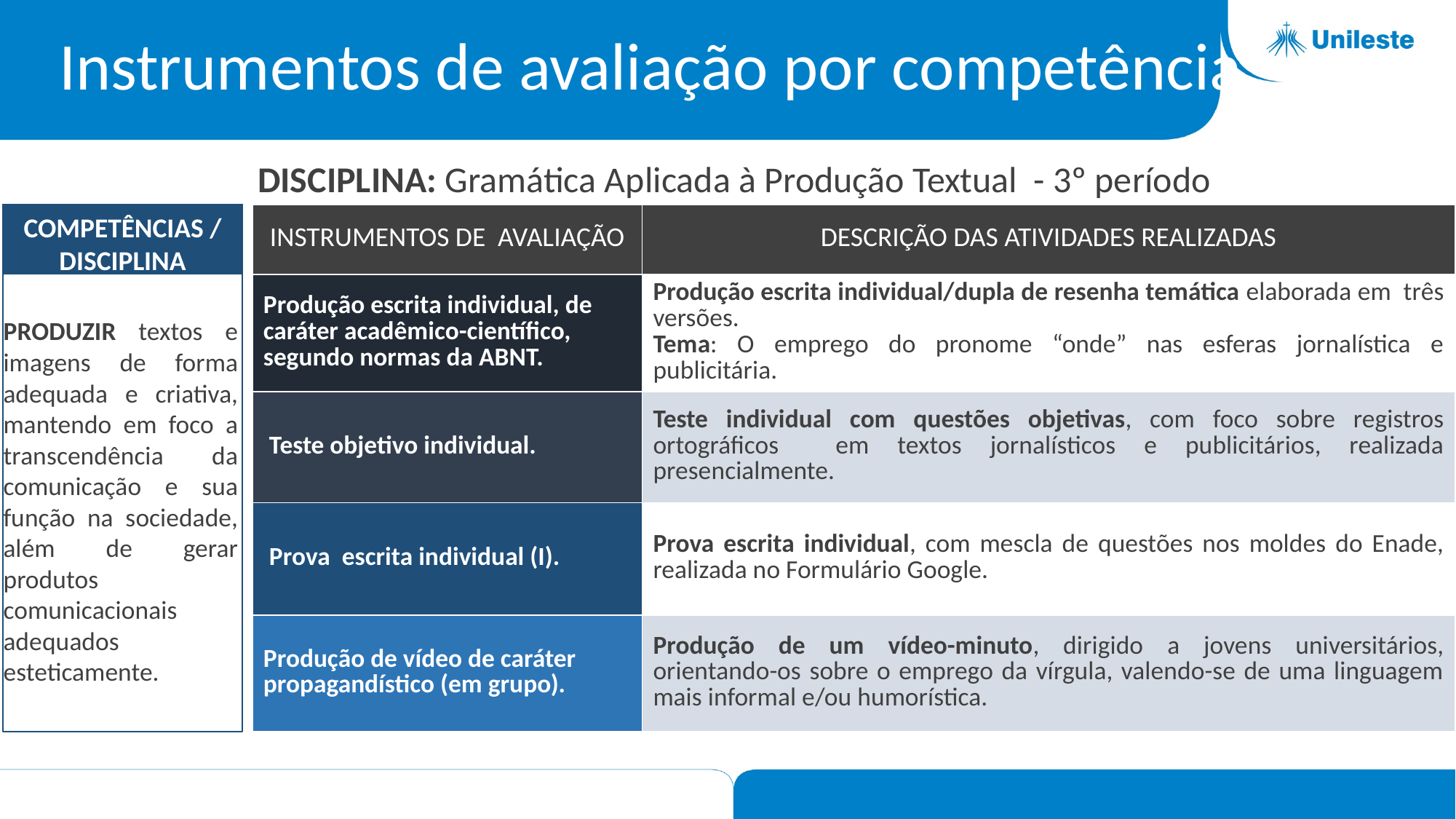

# Instrumentos de avaliação por competência
DISCIPLINA: Gramática Aplicada à Produção Textual  - 3º período
COMPETÊNCIAS / DISCIPLINA

PRODUZIR textos e imagens de forma adequada e criativa, mantendo em foco a transcendência da comunicação e sua função na sociedade, além de gerar produtos comunicacionais adequados esteticamente.
| INSTRUMENTOS DE AVALIAÇÃO | DESCRIÇÃO DAS ATIVIDADES REALIZADAS |
| --- | --- |
| Produção escrita individual, de caráter acadêmico-científico, segundo normas da ABNT. | Produção escrita individual/dupla de resenha temática elaborada em três versões. Tema: O emprego do pronome “onde” nas esferas jornalística e publicitária. |
| Teste objetivo individual. | Teste individual com questões objetivas, com foco sobre registros ortográficos em textos jornalísticos e publicitários, realizada presencialmente. |
| Prova escrita individual (I). | Prova escrita individual, com mescla de questões nos moldes do Enade, realizada no Formulário Google. |
| Produção de vídeo de caráter propagandístico (em grupo). | Produção de um vídeo-minuto, dirigido a jovens universitários, orientando-os sobre o emprego da vírgula, valendo-se de uma linguagem mais informal e/ou humorística. |